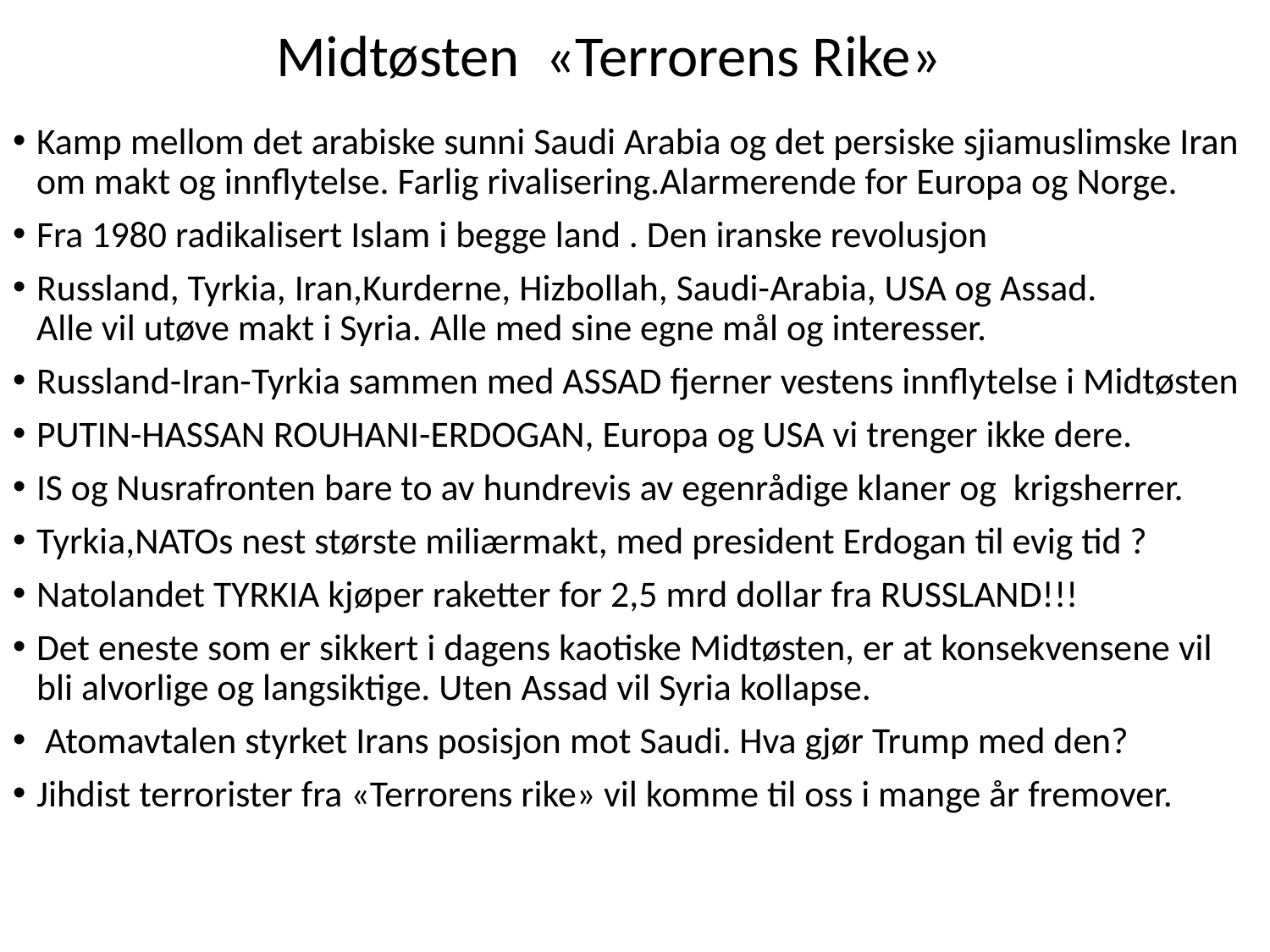

# Midtøsten  «Terrorens Rike»
Kamp mellom det arabiske sunni Saudi Arabia og det persiske sjiamuslimske Iran om makt og innflytelse. Farlig rivalisering.Alarmerende for Europa og Norge.
Fra 1980 radikalisert Islam i begge land . Den iranske revolusjon
Russland, Tyrkia, Iran,Kurderne, Hizbollah, Saudi-Arabia, USA og Assad.               Alle vil utøve makt i Syria. Alle med sine egne mål og interesser.
Russland-Iran-Tyrkia sammen med ASSAD fjerner vestens innflytelse i Midtøsten
PUTIN-HASSAN ROUHANI-ERDOGAN, Europa og USA vi trenger ikke dere.
IS og Nusrafronten bare to av hundrevis av egenrådige klaner og  krigsherrer.
Tyrkia,NATOs nest største miliærmakt, med president Erdogan til evig tid ?
Natolandet TYRKIA kjøper raketter for 2,5 mrd dollar fra RUSSLAND!!!
Det eneste som er sikkert i dagens kaotiske Midtøsten, er at konsekvensene vil bli alvorlige og langsiktige. Uten Assad vil Syria kollapse.
 Atomavtalen styrket Irans posisjon mot Saudi. Hva gjør Trump med den?
Jihdist terrorister fra «Terrorens rike» vil komme til oss i mange år fremover.